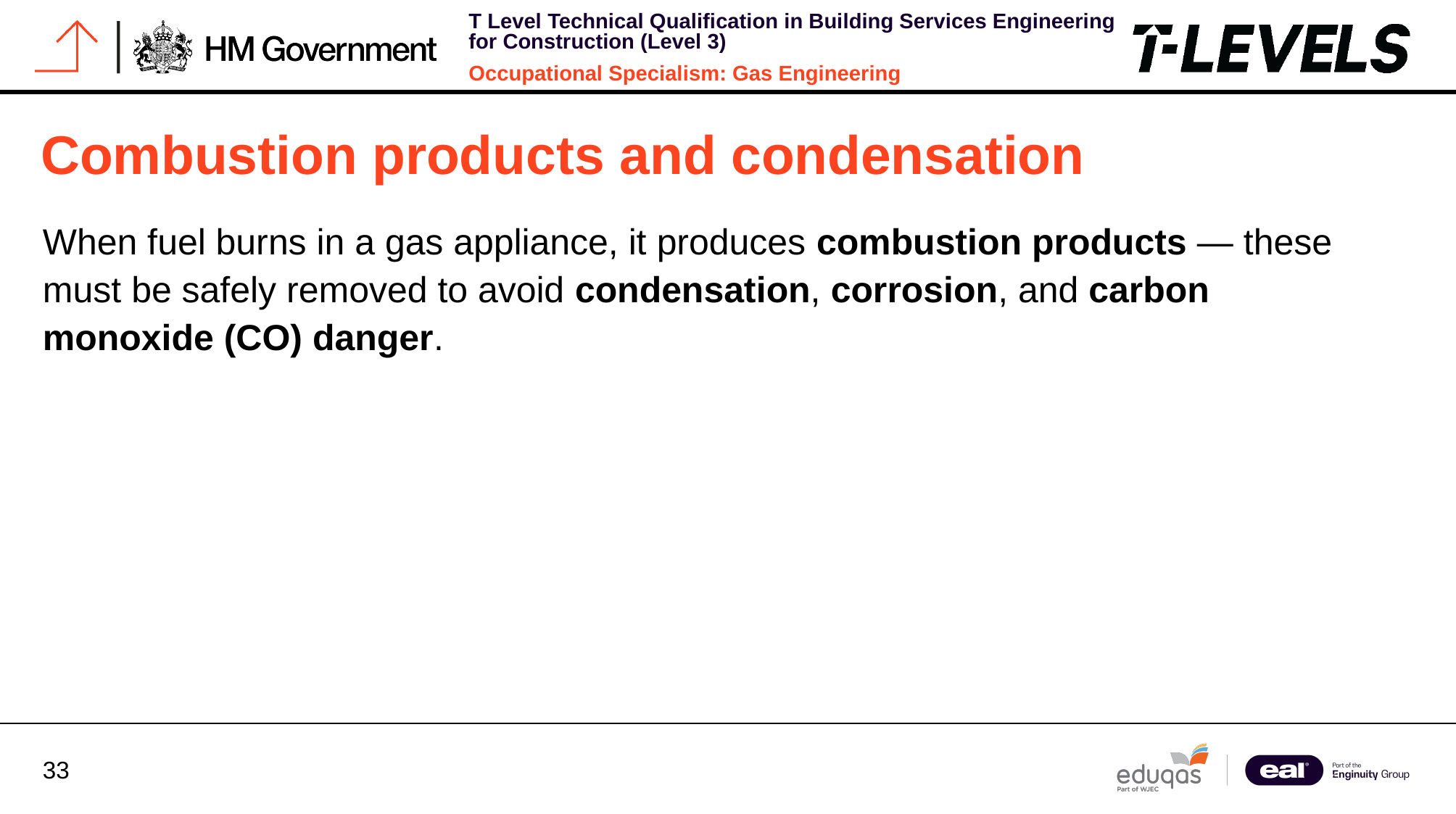

# Combustion products and condensation
When fuel burns in a gas appliance, it produces combustion products — these must be safely removed to avoid condensation, corrosion, and carbon monoxide (CO) danger.​